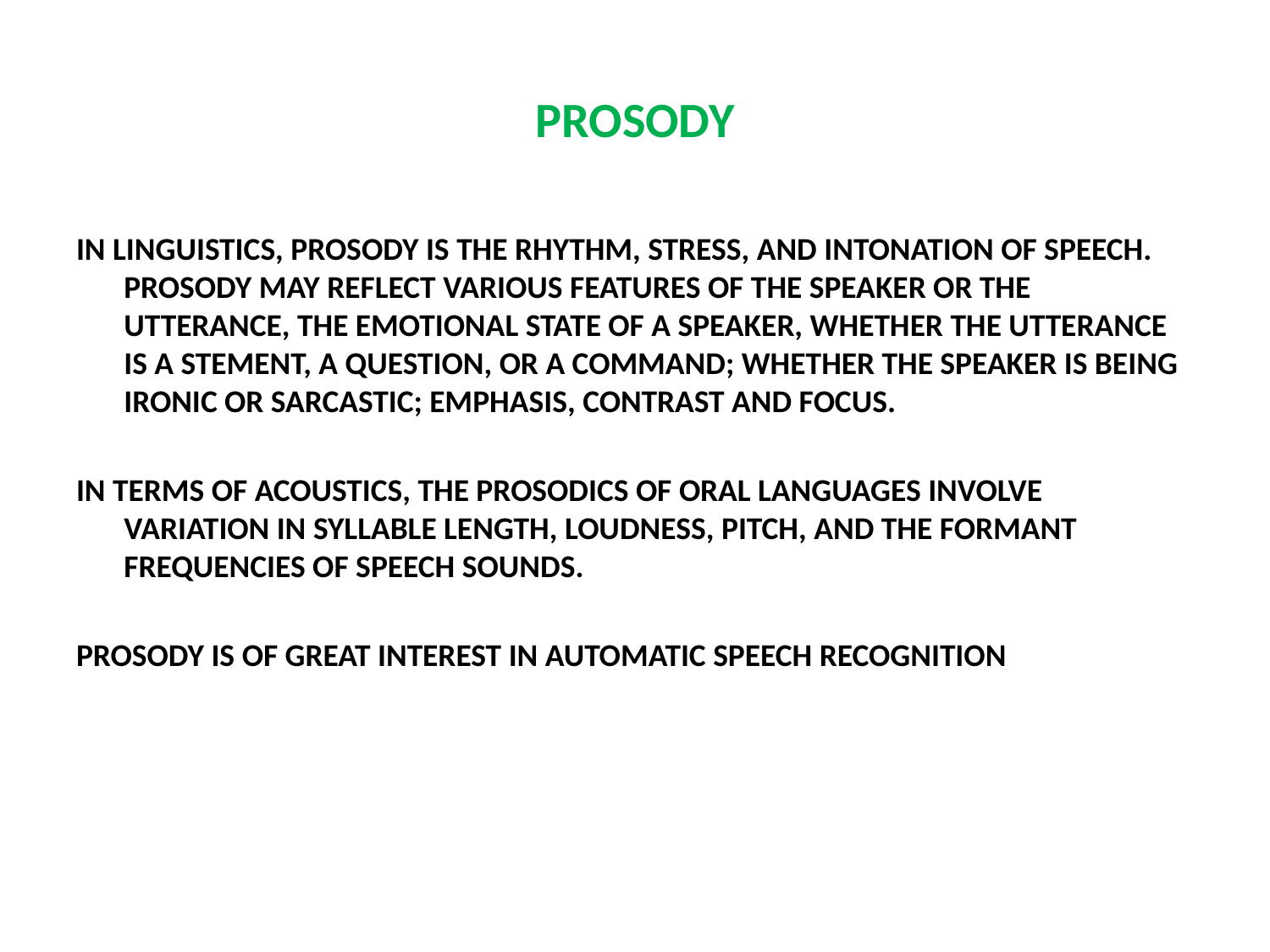

# PROSODY
IN LINGUISTICS, PROSODY IS THE RHYTHM, STRESS, AND INTONATION OF SPEECH.  PROSODY MAY REFLECT VARIOUS FEATURES OF THE SPEAKER OR THE UTTERANCE, THE EMOTIONAL STATE OF A SPEAKER, WHETHER THE UTTERANCE IS A STEMENT, A QUESTION, OR A COMMAND; WHETHER THE SPEAKER IS BEING IRONIC OR SARCASTIC; EMPHASIS, CONTRAST AND FOCUS.

IN TERMS OF ACOUSTICS, THE PROSODICS OF ORAL LANGUAGES INVOLVE VARIATION IN SYLLABLE LENGTH, LOUDNESS, PITCH, AND THE FORMANT FREQUENCIES OF SPEECH SOUNDS.

PROSODY IS OF GREAT INTEREST IN AUTOMATIC SPEECH RECOGNITION